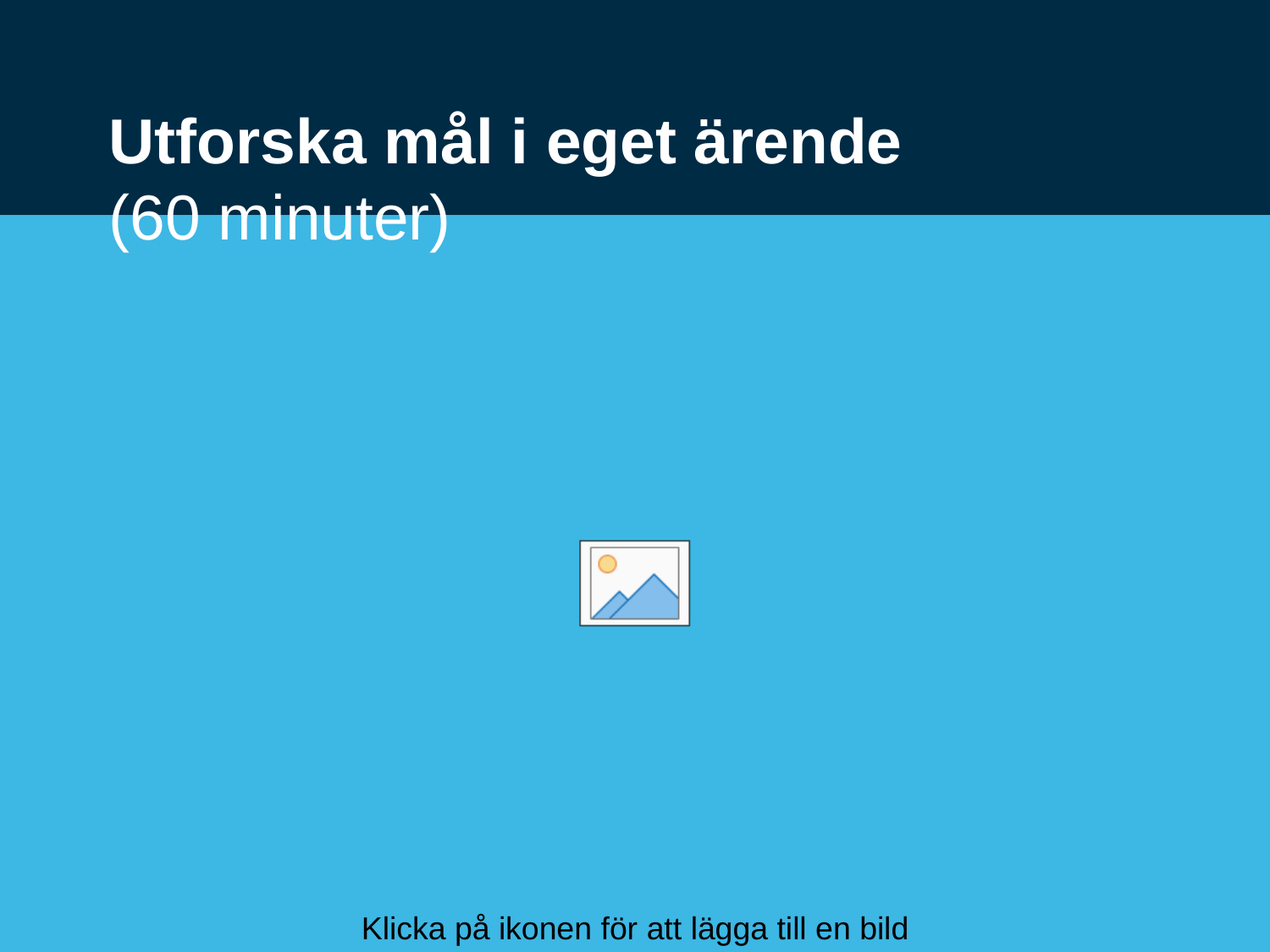

# Utforska mål i eget ärende (60 minuter)